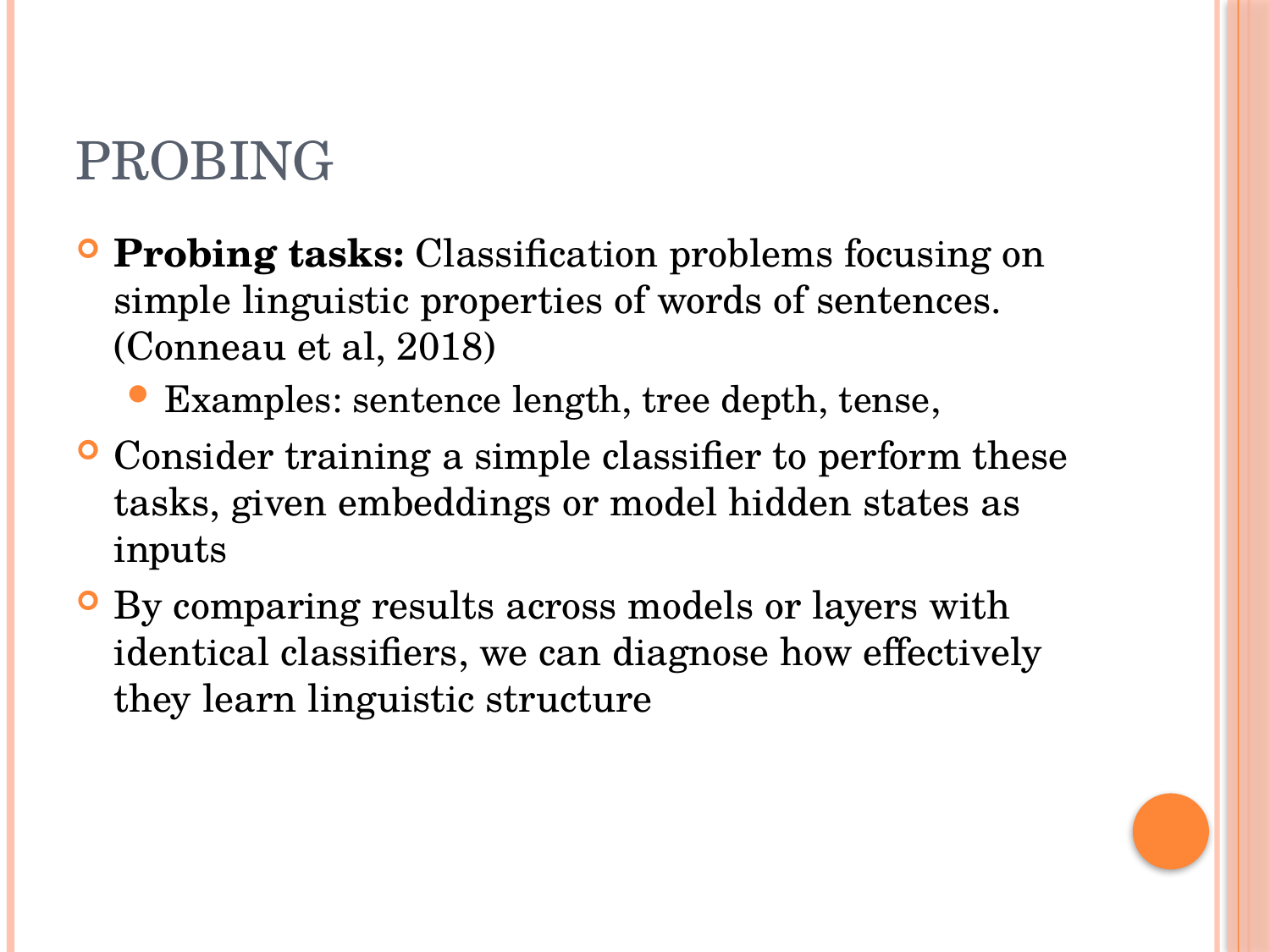

# Probing
Probing tasks: Classification problems focusing on simple linguistic properties of words of sentences. (Conneau et al, 2018)
Examples: sentence length, tree depth, tense,
Consider training a simple classifier to perform these tasks, given embeddings or model hidden states as inputs
By comparing results across models or layers with identical classifiers, we can diagnose how effectively they learn linguistic structure